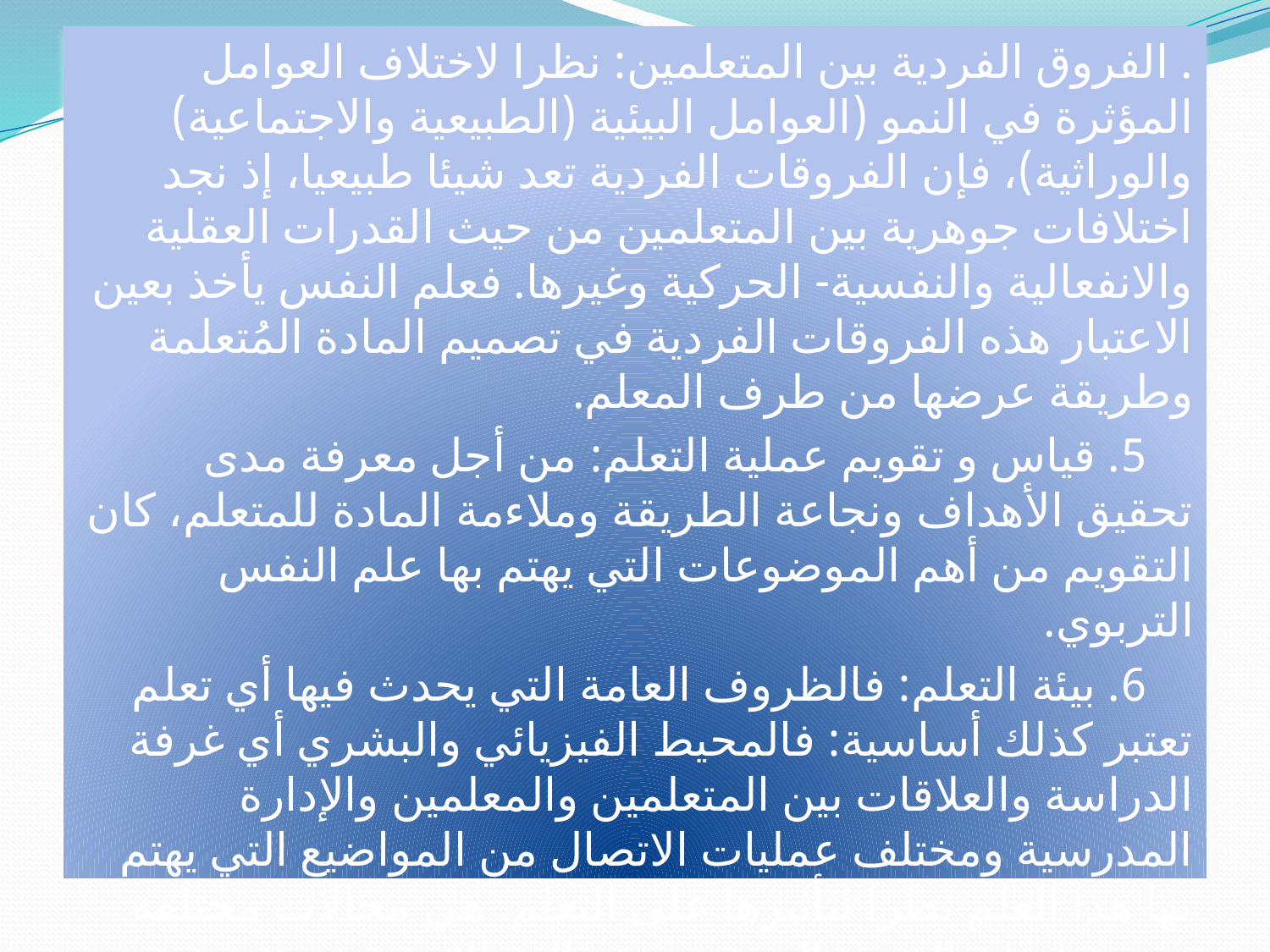

. الفروق الفردية بين المتعلمين: نظرا لاختلاف العوامل المؤثرة في النمو (العوامل البيئية (الطبيعية والاجتماعية) والوراثية)، فإن الفروقات الفردية تعد شيئا طبيعيا، إذ نجد اختلافات جوهرية بين المتعلمين من حيث القدرات العقلية والانفعالية والنفسية- الحركية وغيرها. فعلم النفس يأخذ بعين الاعتبار هذه الفروقات الفردية في تصميم المادة المُتعلمة وطريقة عرضها من طرف المعلم.
    5. قياس و تقويم عملية التعلم: من أجل معرفة مدى تحقيق الأهداف ونجاعة الطريقة وملاءمة المادة للمتعلم، كان التقويم من أهم الموضوعات التي يهتم بها علم النفس التربوي.
    6. بيئة التعلم: فالظروف العامة التي يحدث فيها أي تعلم تعتبر كذلك أساسية: فالمحيط الفيزيائي والبشري أي غرفة الدراسة والعلاقات بين المتعلمين والمعلمين والإدارة المدرسية ومختلف عمليات الاتصال من المواضيع التي يهتم بها هذا العلم نظرا لتأثيرها على التعلم. هي مجالات مختلفة يهتم بها علم النفس التربوي، هذه المجالات يحددها سيفرت وكليفن (Seifert &Klevin) في أربع مجالات كما هو مبين في الجدول الموالي( )  رقم (1).